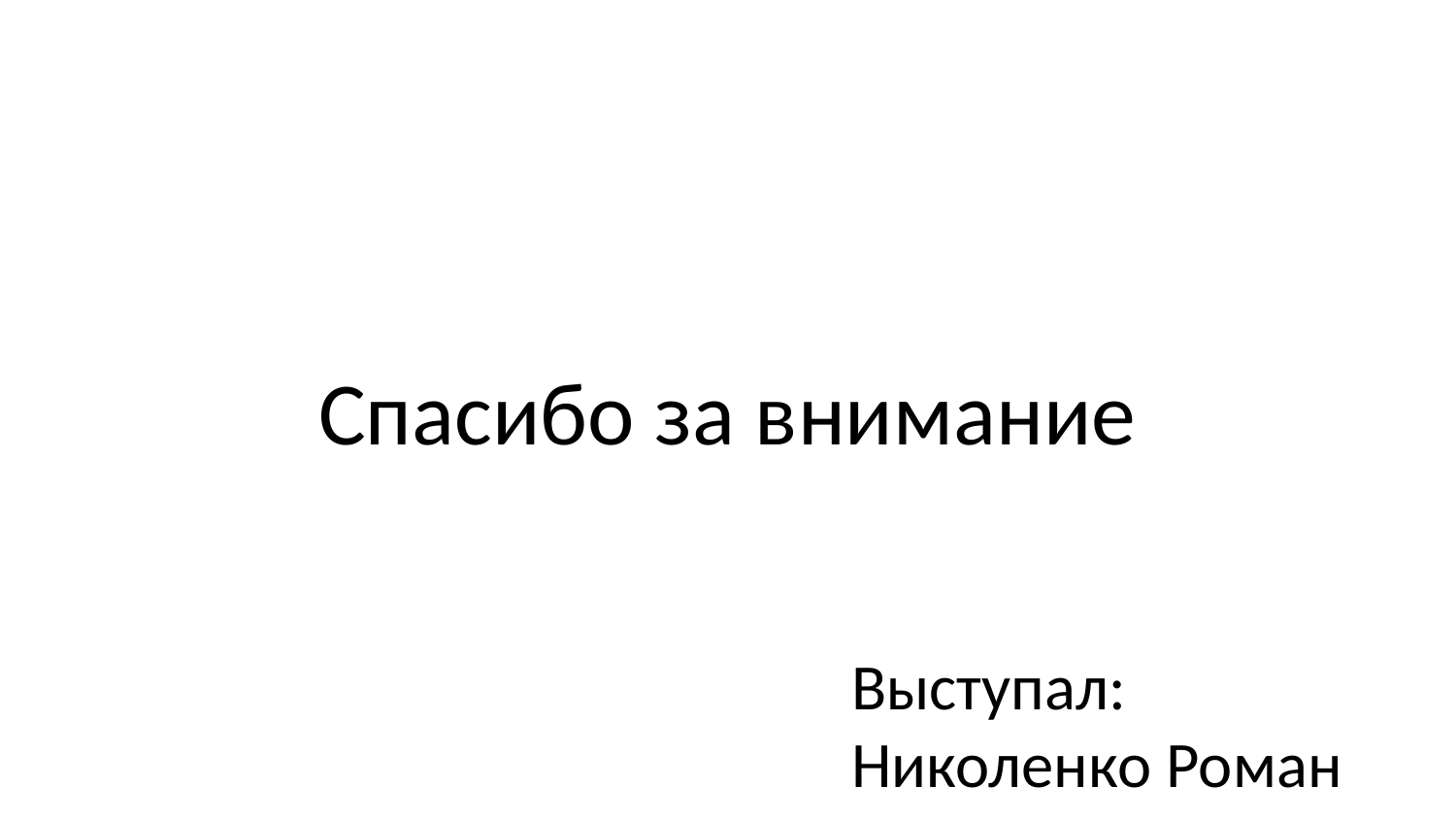

# Спасибо за внимание
Выступал: Николенко Роман 6/3 класса